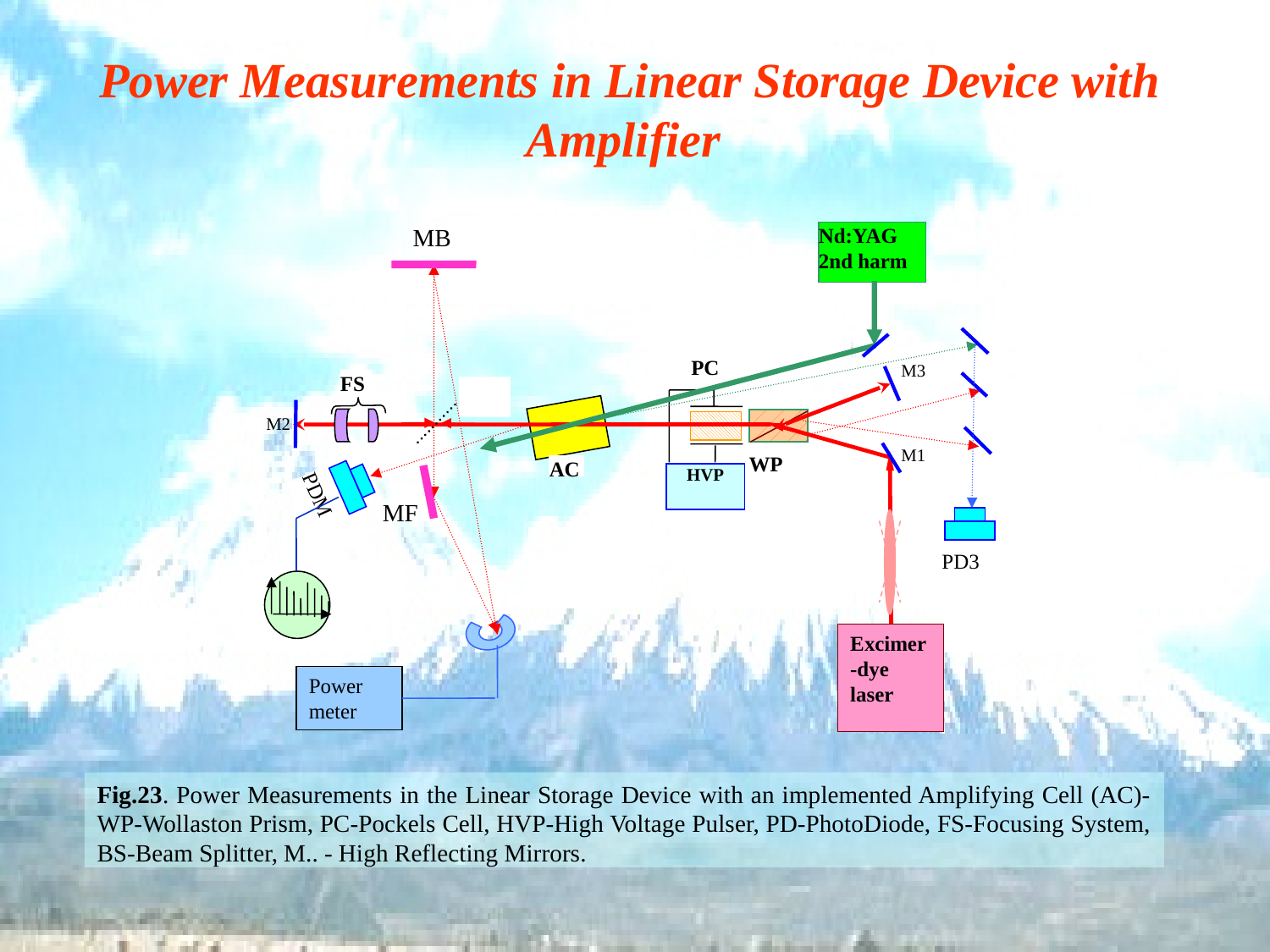

Power Measurements in Linear Storage Device with Amplifier
MB
Nd:YAG
2nd harm

PC

HVP
M3
FS

BS

WP
M2

M1

AC

PDM

MF

PD3

Excimer-dye laser

Power
meter

Fig.23. Power Measurements in the Linear Storage Device with an implemented Amplifying Cell (AC)- WP-Wollaston Prism, PC-Pockels Cell, HVP-High Voltage Pulser, PD-PhotoDiode, FS-Focusing System, BS-Beam Splitter, M.. - High Reflecting Mirrors.